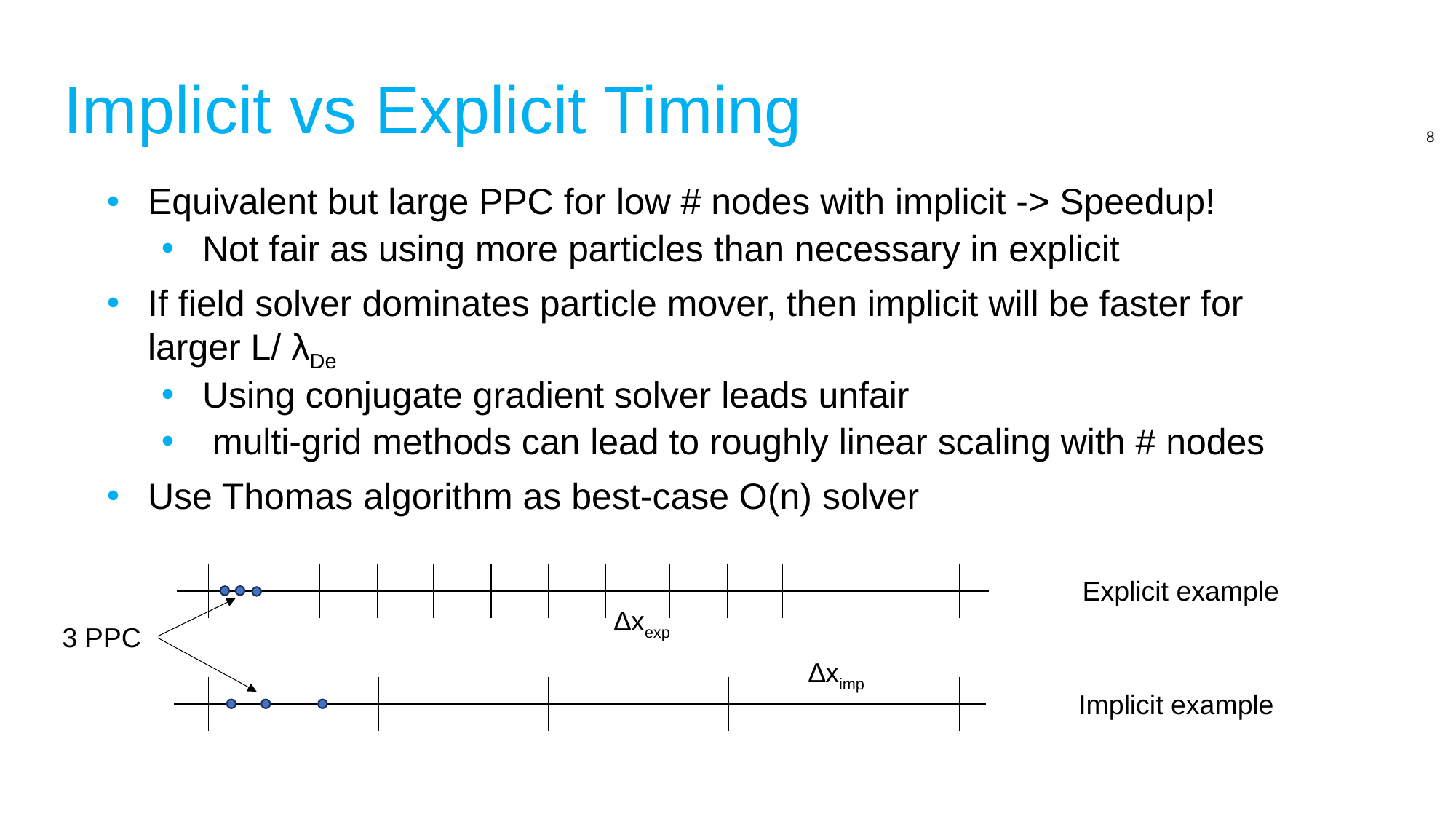

Implicit vs Explicit Timing
Equivalent but large PPC for low # nodes with implicit -> Speedup!
Not fair as using more particles than necessary in explicit
If field solver dominates particle mover, then implicit will be faster for larger L/ λDe
Using conjugate gradient solver leads unfair
 multi-grid methods can lead to roughly linear scaling with # nodes
Use Thomas algorithm as best-case O(n) solver
Explicit example

∆xexp
3 PPC
∆ximp
Implicit example